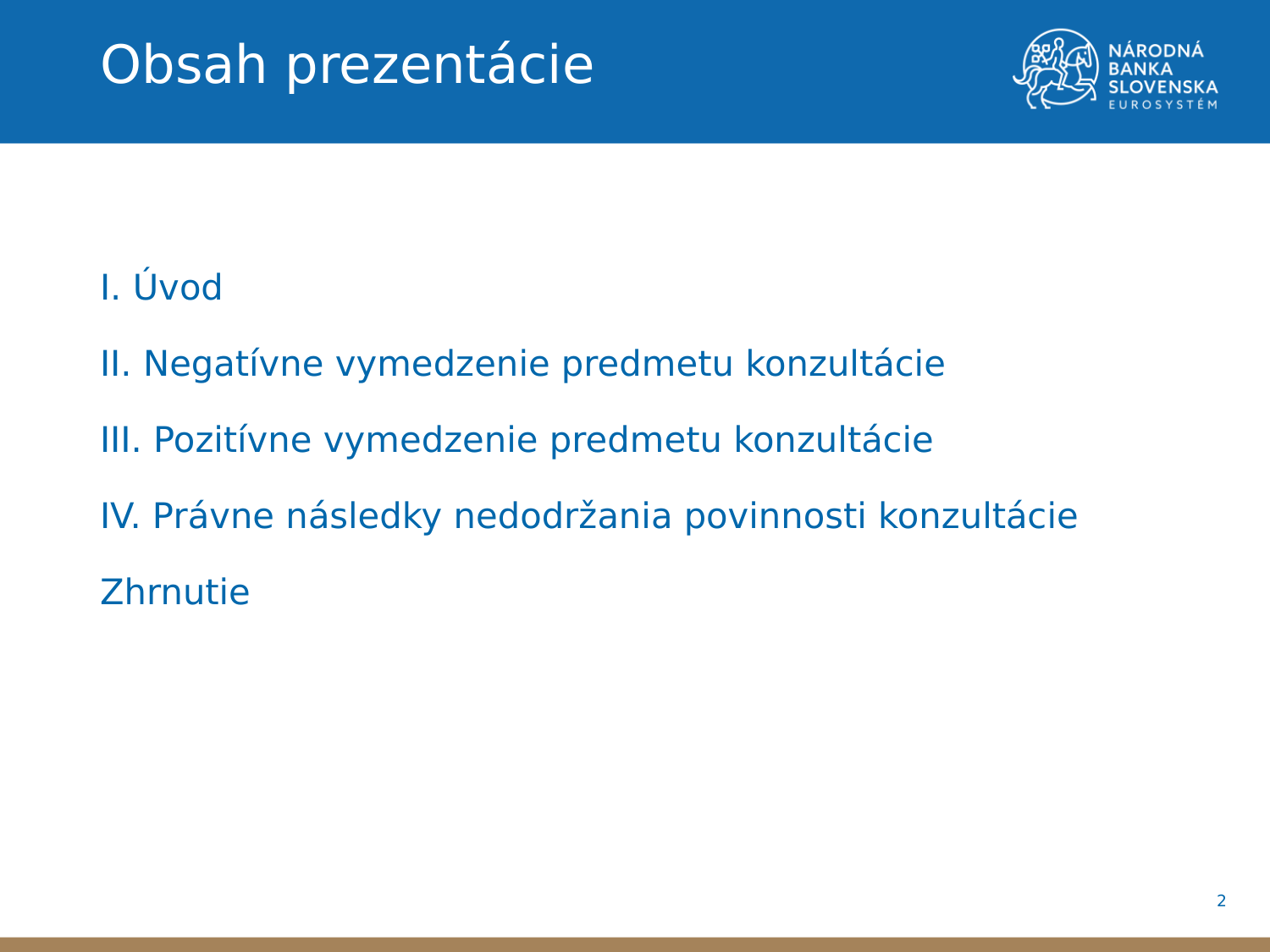

Obsah prezentácie
# I. Úvod II. Negatívne vymedzenie predmetu konzultácie III. Pozitívne vymedzenie predmetu konzultácie IV. Právne následky nedodržania povinnosti konzultácie Zhrnutie
2